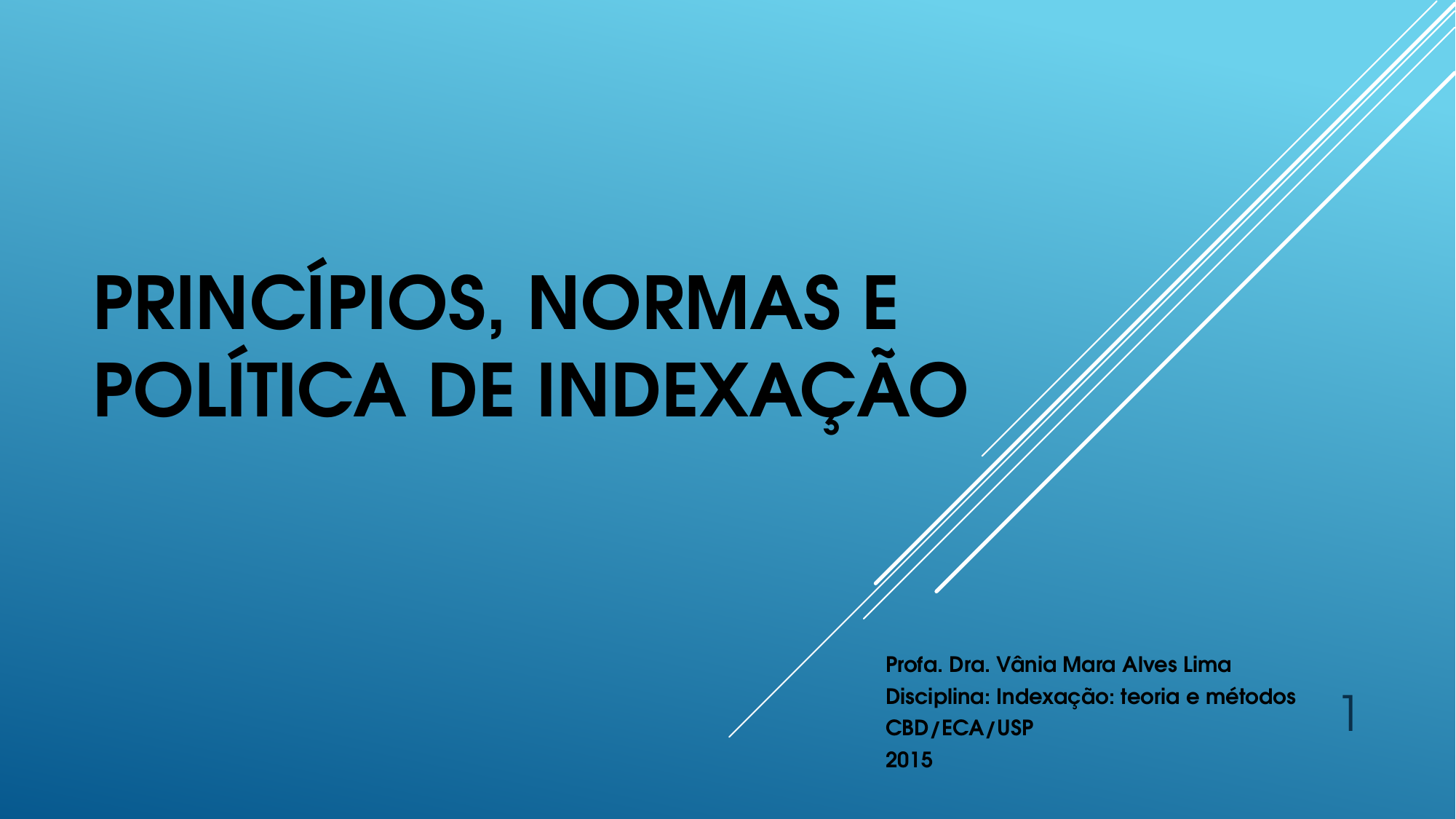

# Princípios, Normas e Política de indexação
Profa. Dra. Vânia Mara Alves Lima
Disciplina: Indexação: teoria e métodos
CBD/ECA/USP
2015

1